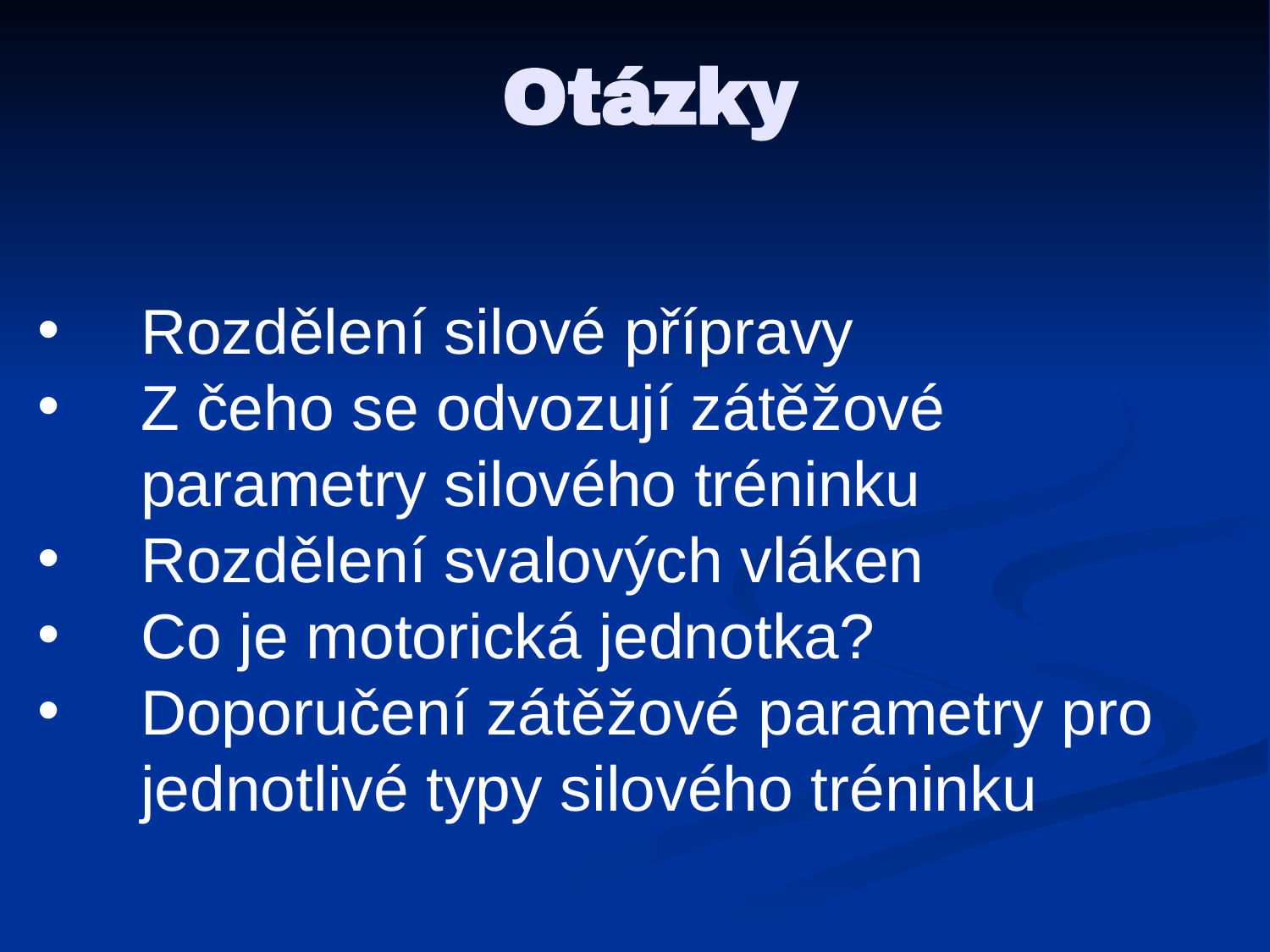

Otázky

Rozdělení silové přípravy
Z čeho se odvozují zátěžové parametry silového tréninku
Rozdělení svalových vláken
Co je motorická jednotka?
Doporučení zátěžové parametry pro jednotlivé typy silového tréninku